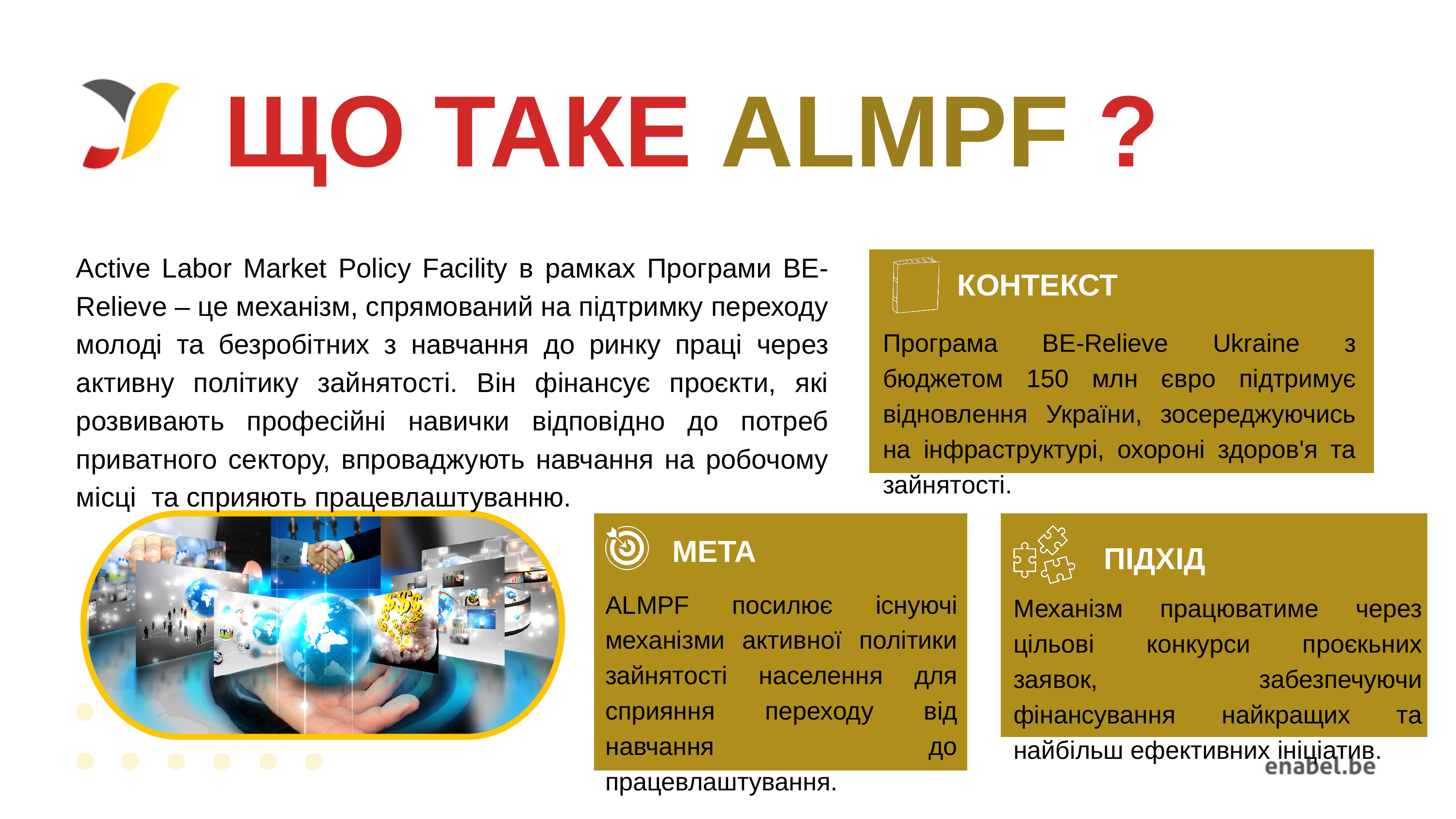

ЩО ТАКЕ ALMPF ?
Active Labor Market Policy Facility в рамках Програми BE-Relieve – це механізм, спрямований на підтримку переходу молоді та безробітних з навчання до ринку праці через активну політику зайнятості. Він фінансує проєкти, які розвивають професійні навички відповідно до потреб приватного сектору, впроваджують навчання на робочому місці  та сприяють працевлаштуванню.

КОНТЕКСТ
Програма BE-Relieve Ukraine з бюджетом 150 млн євро підтримує відновлення України, зосереджуючись на інфраструктурі, охороні здоров'я та зайнятості.

МЕТА

ПІДХІД
ALMPF посилює існуючі механізми активної політики зайнятості населення для сприяння переходу від навчання до працевлаштування.
Механізм працюватиме через цільові конкурси проєкьних заявок, забезпечуючи фінансування найкращих та найбільш ефективних ініціатив.